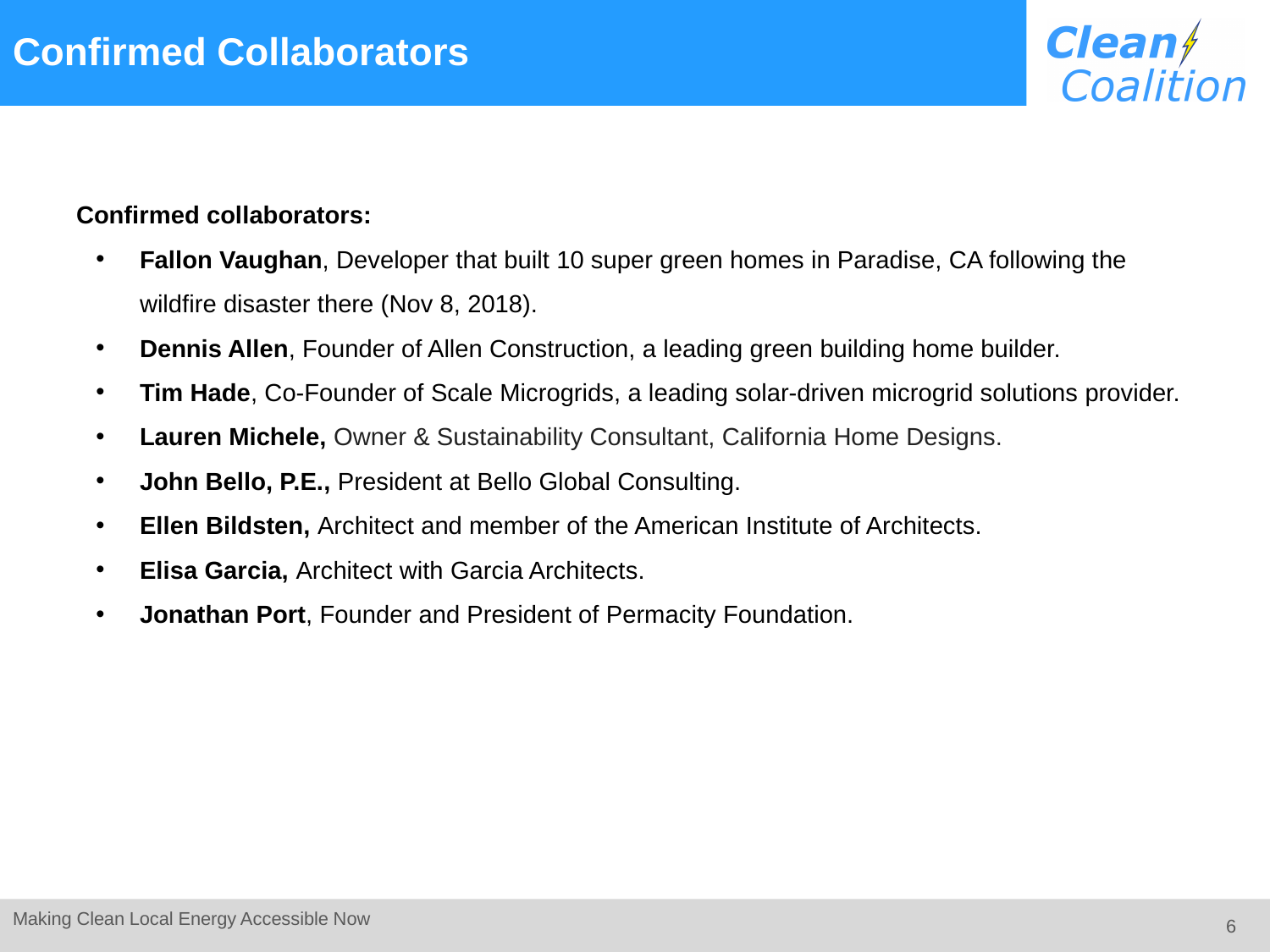

# Confirmed Collaborators
Confirmed collaborators:
Fallon Vaughan, Developer that built 10 super green homes in Paradise, CA following the wildfire disaster there (Nov 8, 2018).
Dennis Allen, Founder of Allen Construction, a leading green building home builder.
Tim Hade, Co-Founder of Scale Microgrids, a leading solar-driven microgrid solutions provider.
Lauren Michele, Owner & Sustainability Consultant, California Home Designs.
John Bello, P.E., President at Bello Global Consulting.
Ellen Bildsten, Architect and member of the American Institute of Architects.
Elisa Garcia, Architect with Garcia Architects.
Jonathan Port, Founder and President of Permacity Foundation.